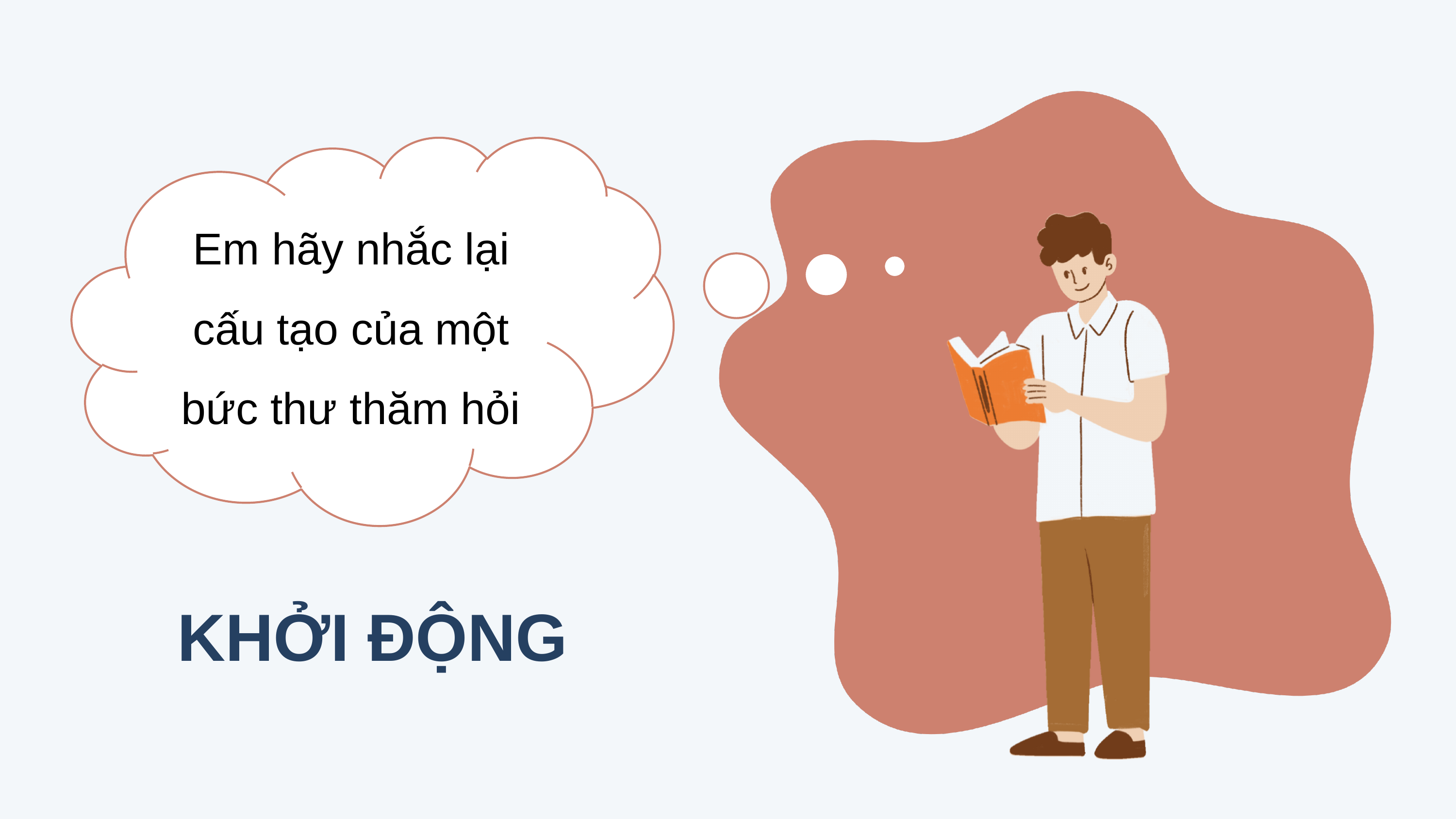

Em hãy nhắc lại cấu tạo của một bức thư thăm hỏi

KHỞI ĐỘNG